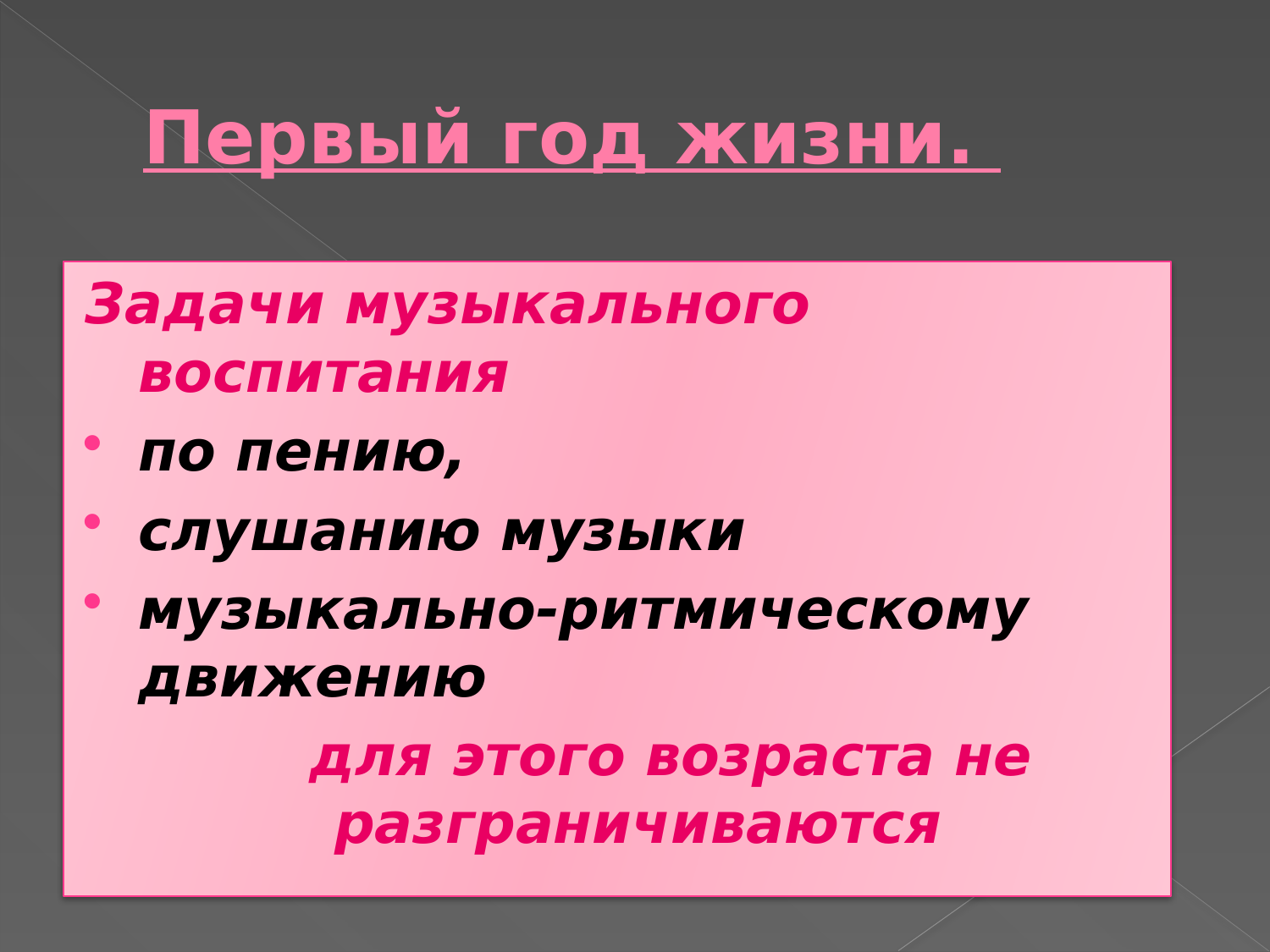

# Первый год жизни.
Задачи музыкального воспитания
по пению,
слушанию музыки
музыкально-ритмическому движению
     для это­го возраста не разграничиваются